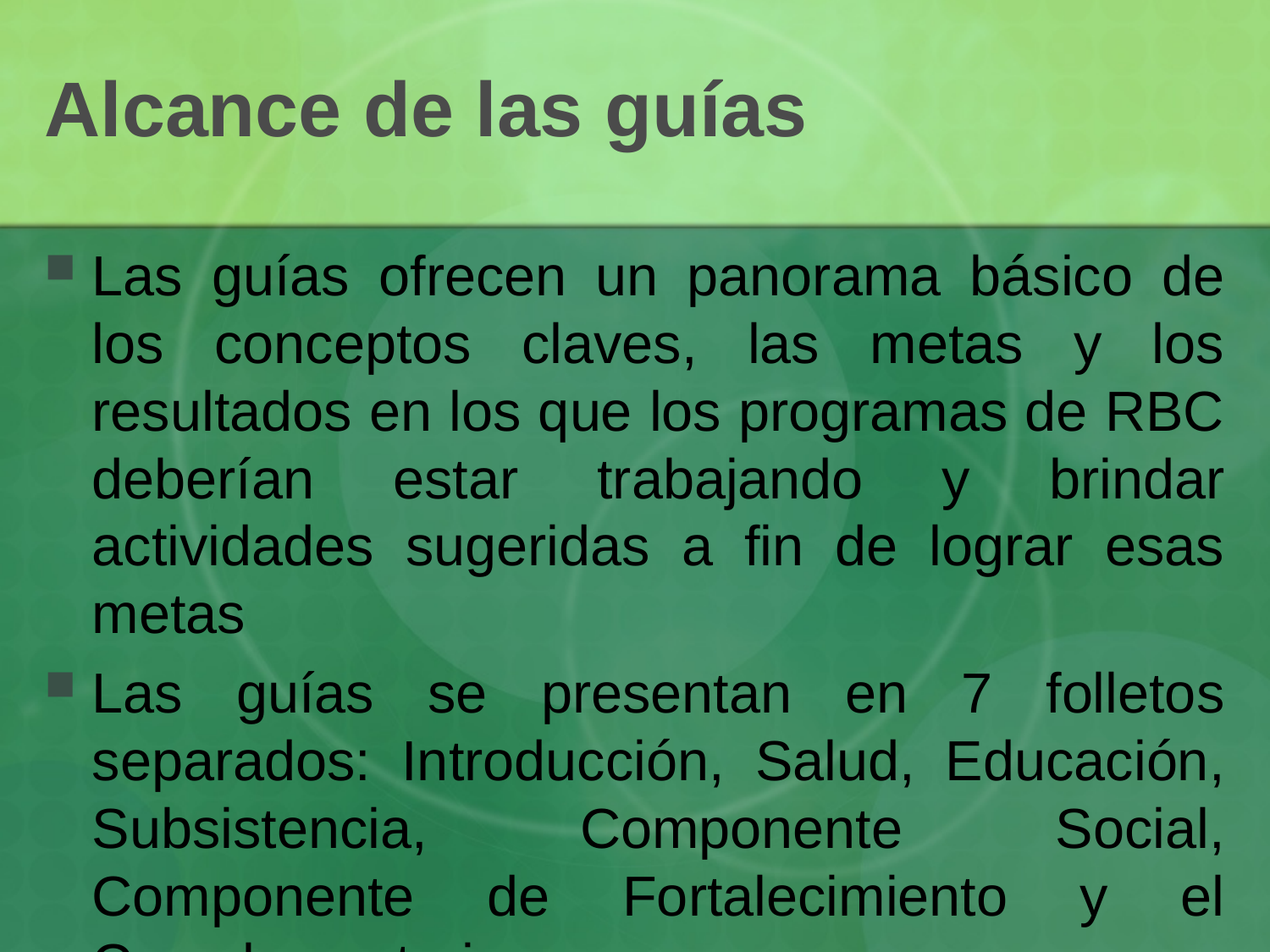

# Alcance de las guías
Las guías ofrecen un panorama básico de los conceptos claves, las metas y los resultados en los que los programas de RBC deberían estar trabajando y brindar actividades sugeridas a fin de lograr esas metas
Las guías se presentan en 7 folletos separados: Introducción, Salud, Educación, Subsistencia, Componente Social, Componente de Fortalecimiento y el Complementario.